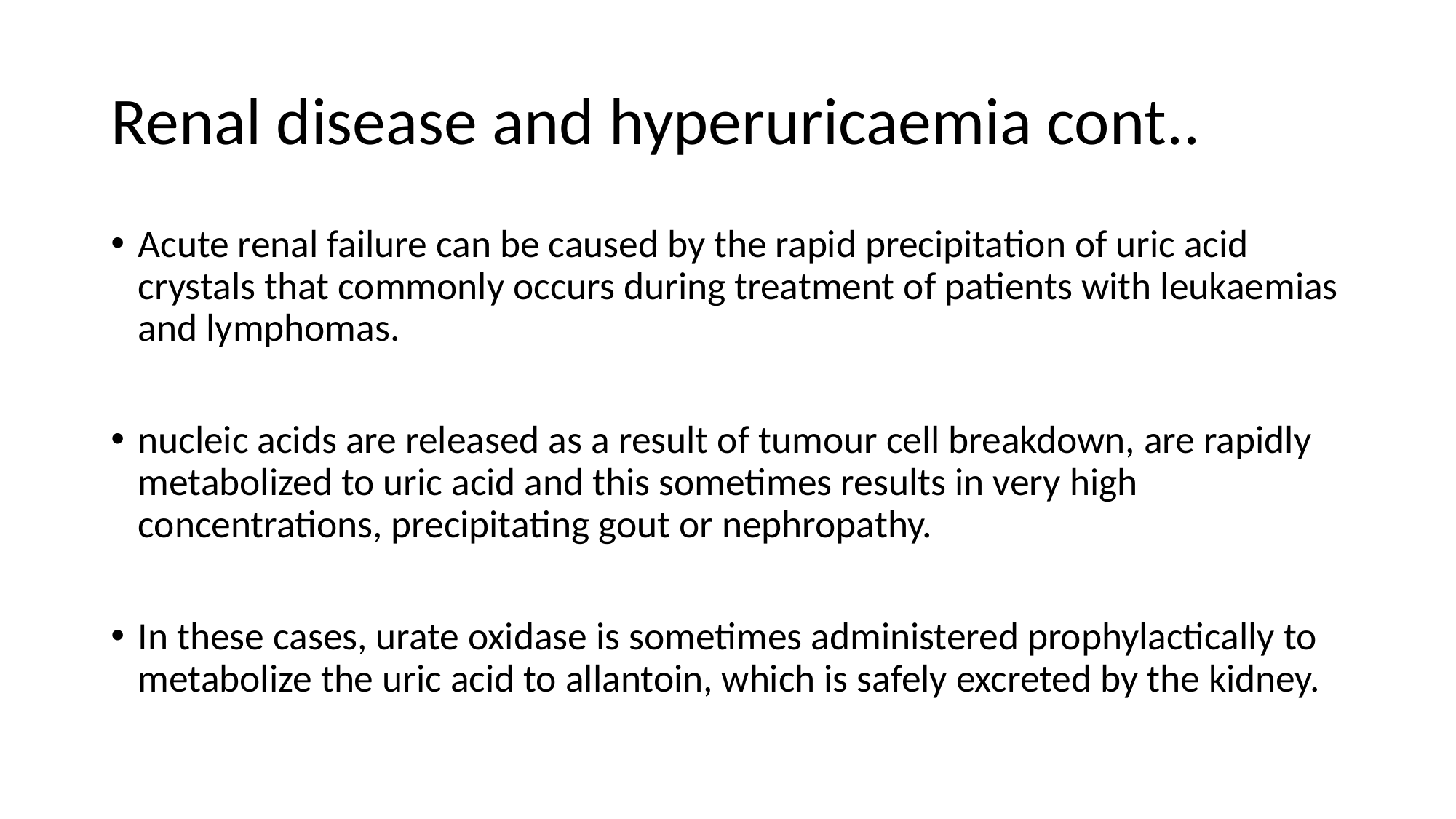

# Renal disease and hyperuricaemia cont..
Acute renal failure can be caused by the rapid precipitation of uric acid crystals that commonly occurs during treatment of patients with leukaemias and lymphomas.

nucleic acids are released as a result of tumour cell breakdown, are rapidly metabolized to uric acid and this sometimes results in very high concentrations, precipitating gout or nephropathy.

In these cases, urate oxidase is sometimes administered prophylactically to metabolize the uric acid to allantoin, which is safely excreted by the kidney.